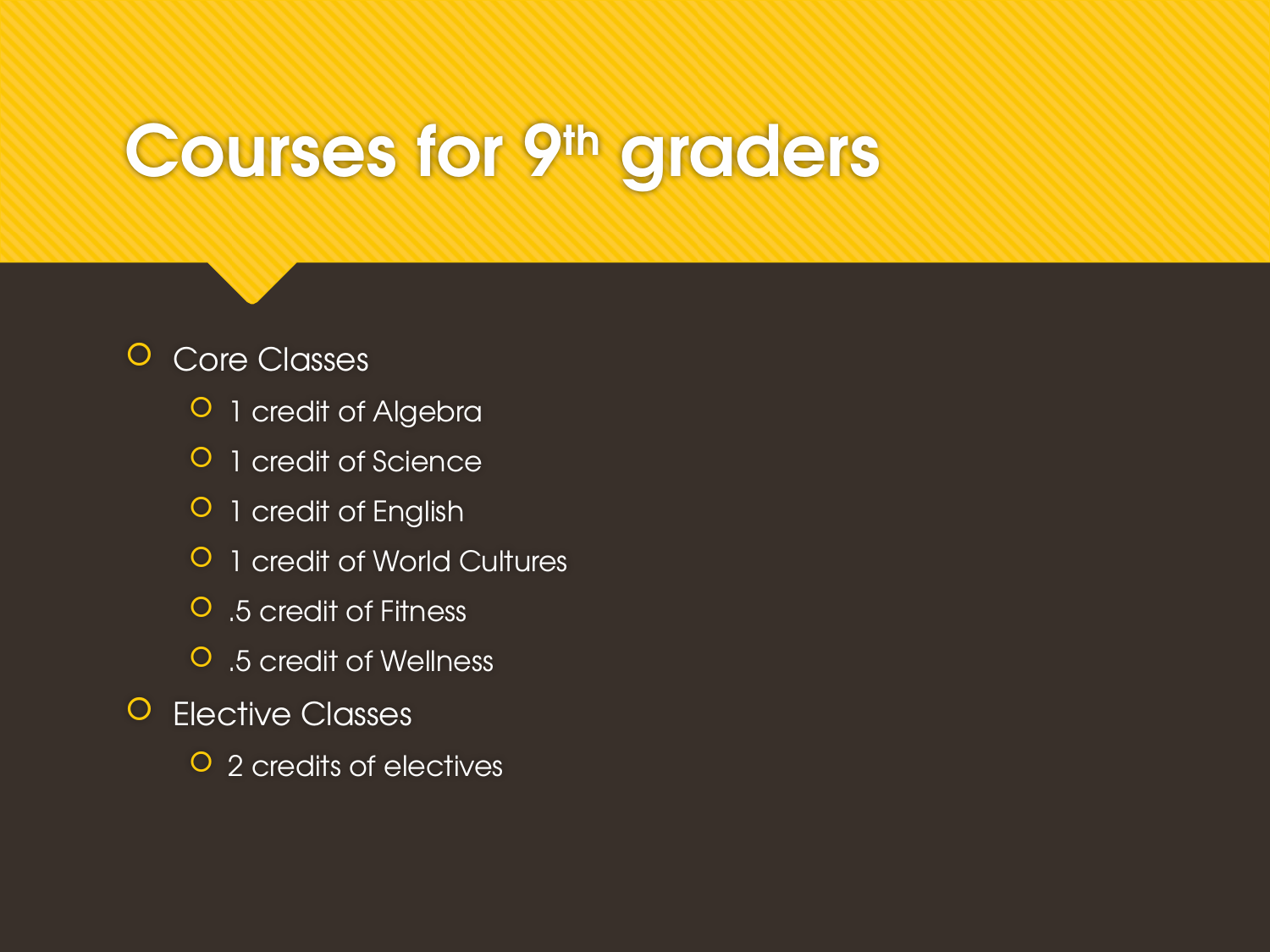

# Courses for 9th graders
Core Classes
1 credit of Algebra
1 credit of Science
1 credit of English
1 credit of World Cultures
.5 credit of Fitness
.5 credit of Wellness
Elective Classes
2 credits of electives